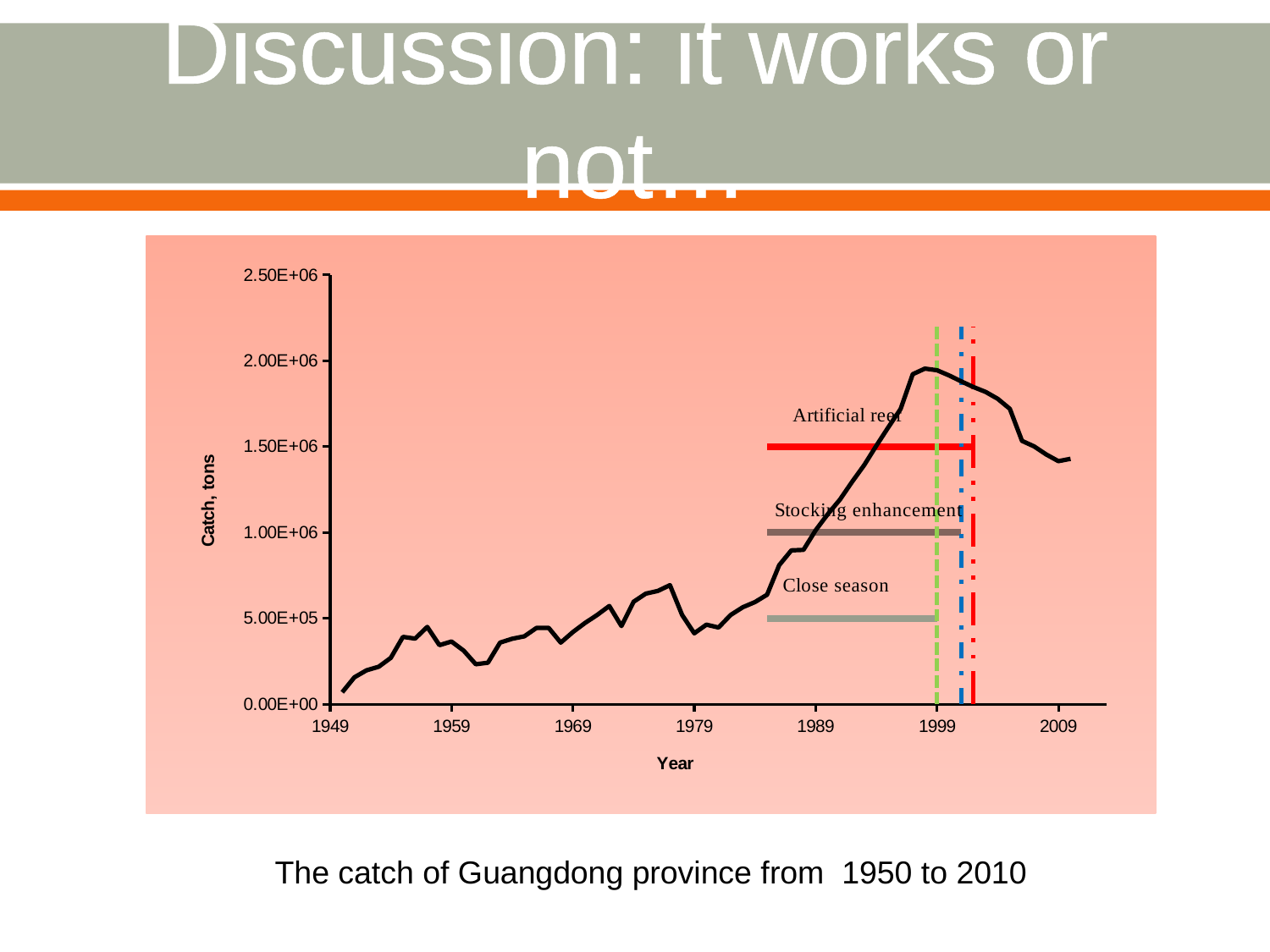

# Discussion: it works or not…

### Chart

| Category |  |  |  |  |  |  |  |
|---|---|---|---|---|---|---|---|
The catch of Guangdong province from  1950 to 2010